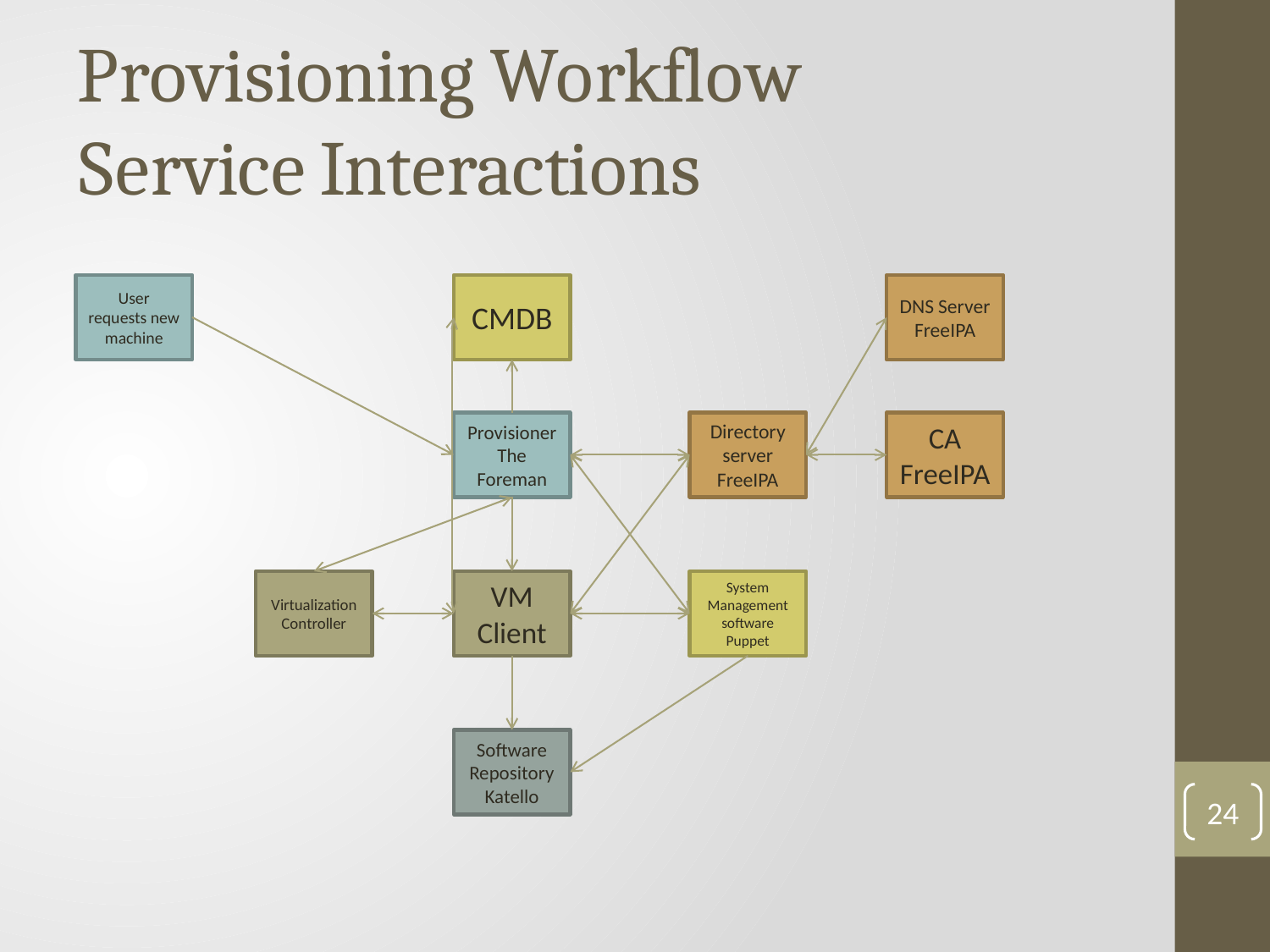

# Provisioning Workflow Service Interactions
User requests new machine
CMDB
DNS Server
FreeIPA
Provisioner
The Foreman
Directory server
FreeIPA
CA
FreeIPA
Virtualization Controller
VM
Client
System Management software
Puppet
Software Repository
Katello
24